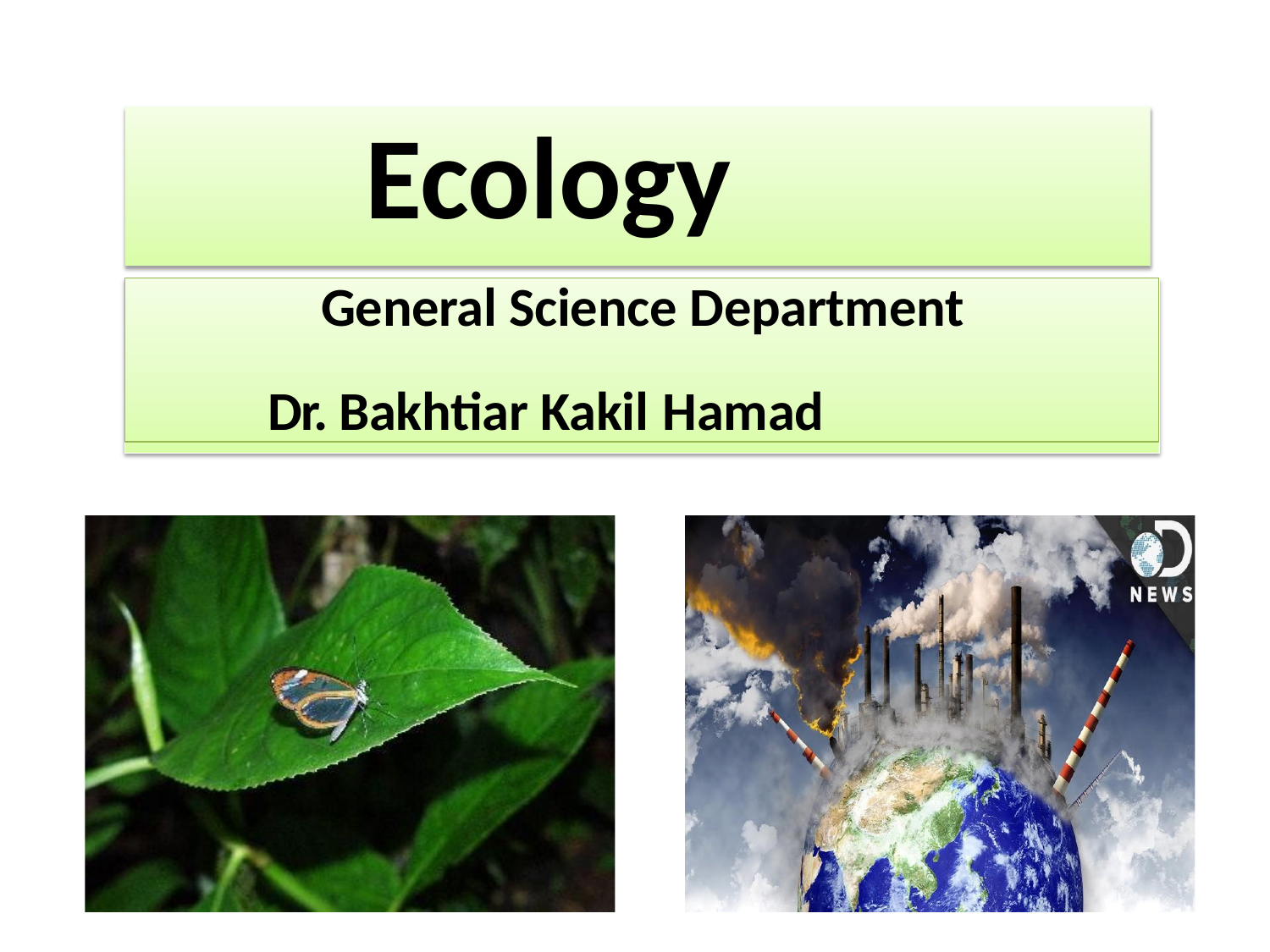

Ecology

General Science Department
Dr. Bakhtiar Kakil Hamad